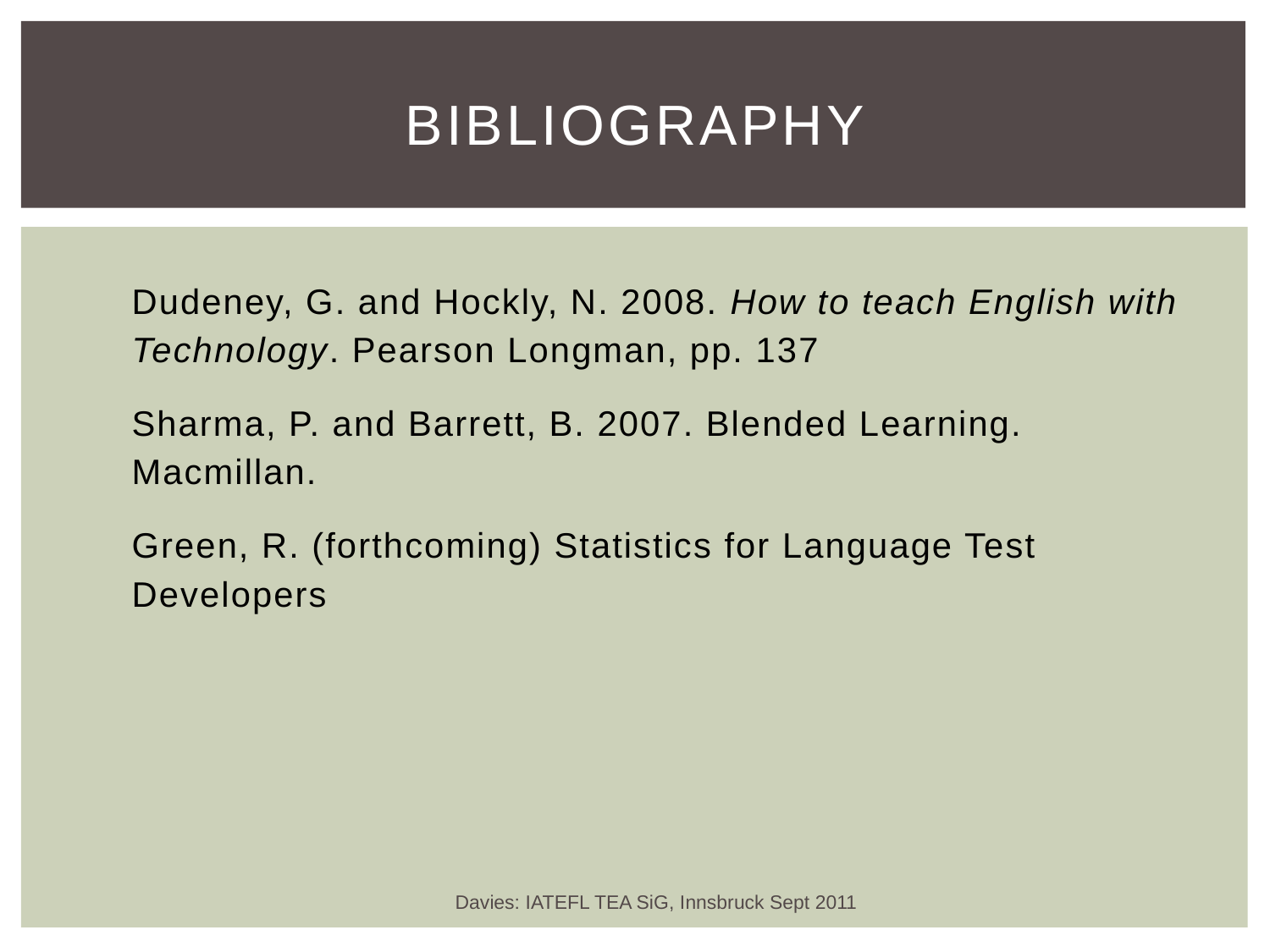

# Bibliography
Dudeney, G. and Hockly, N. 2008. How to teach English with Technology. Pearson Longman, pp. 137
Sharma, P. and Barrett, B. 2007. Blended Learning. Macmillan.
Green, R. (forthcoming) Statistics for Language Test Developers

Davies: IATEFL TEA SiG, Innsbruck Sept 2011